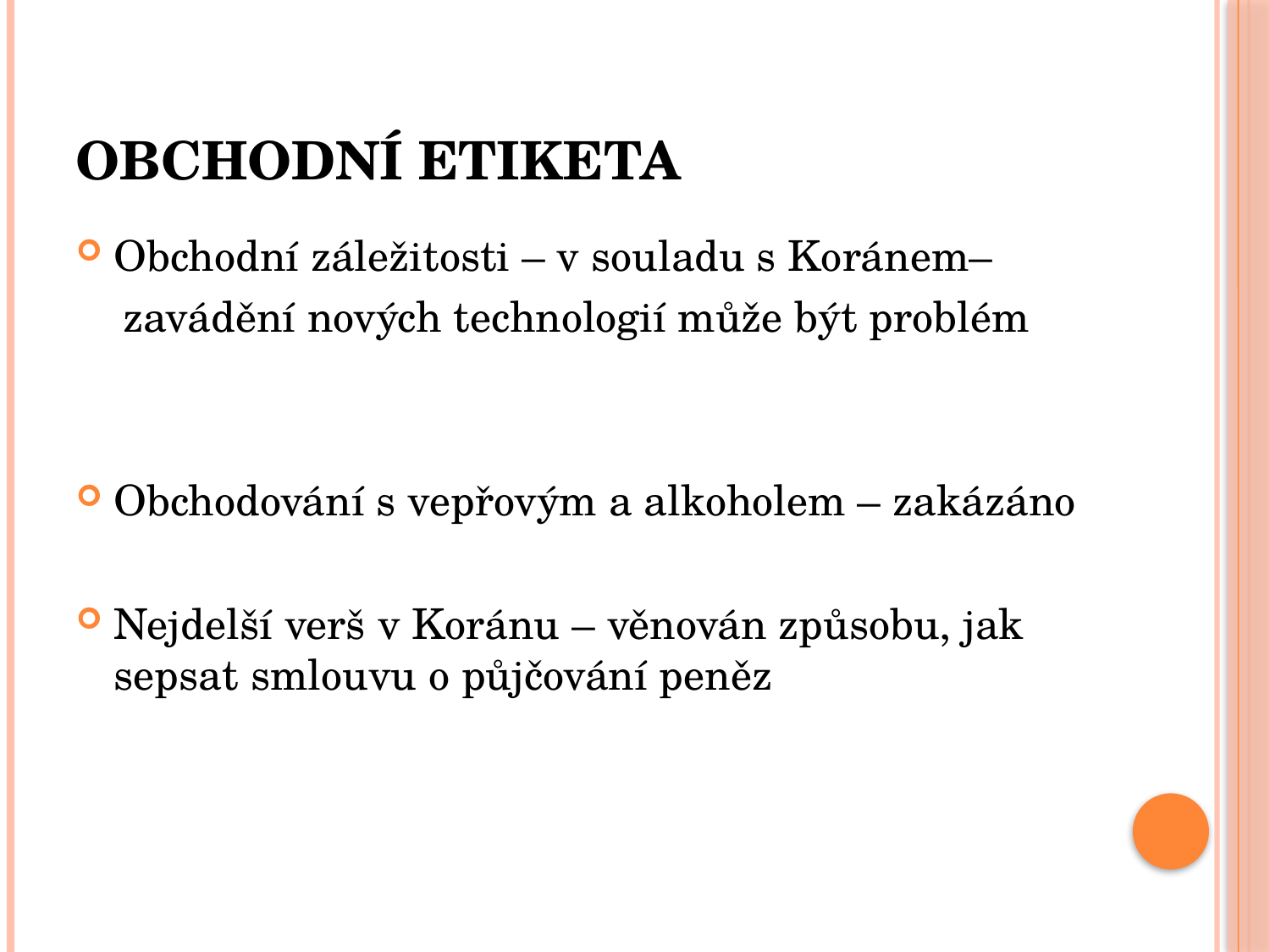

# Obchodní etiketa
Obchodní záležitosti – v souladu s Koránem–
    zavádění nových technologií může být problém

Obchodování s vepřovým a alkoholem – zakázáno

Nejdelší verš v Koránu – věnován způsobu, jak sepsat smlouvu o půjčování peněz